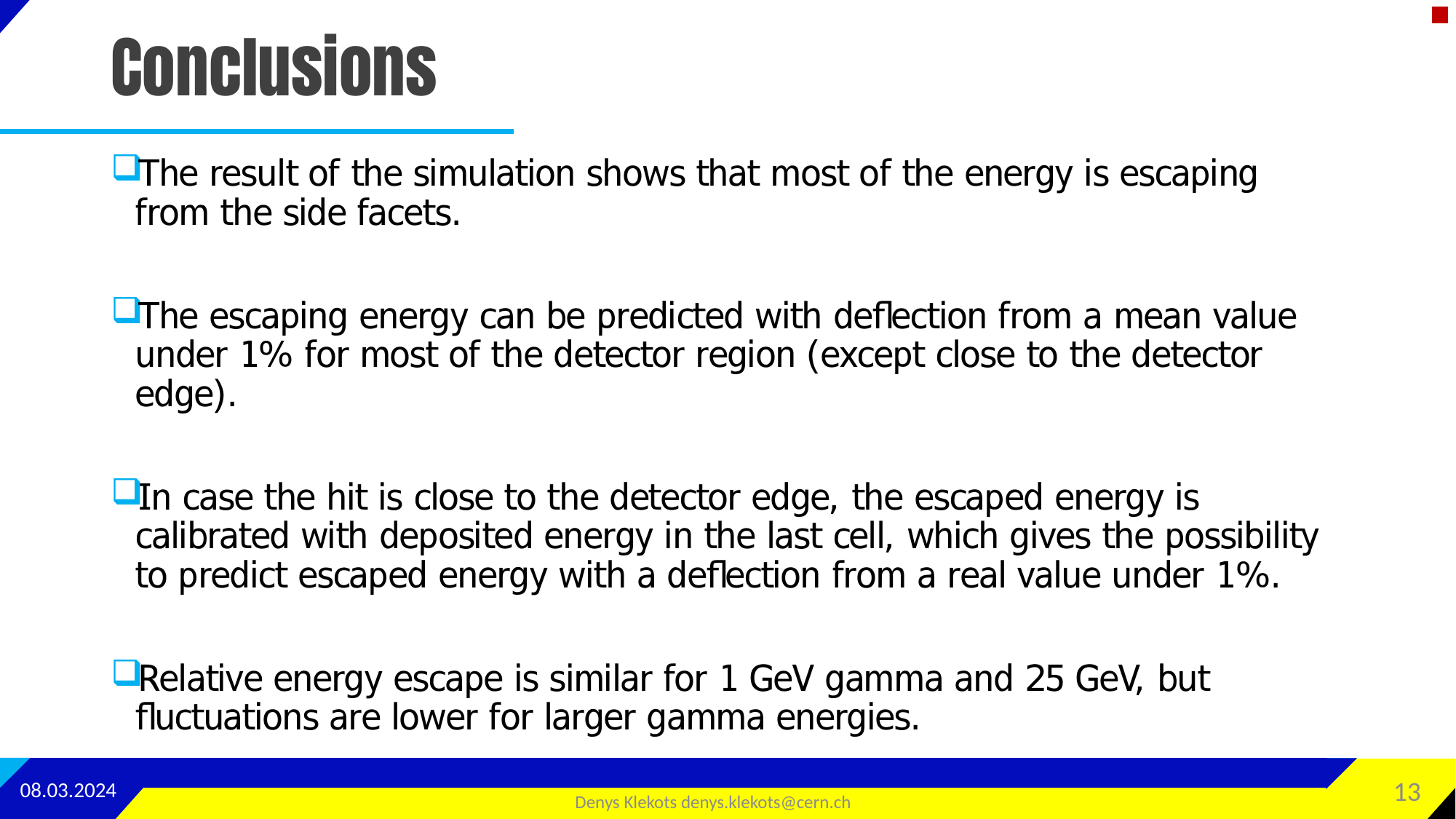

# Conclusions
The result of the simulation shows that most of the energy is escaping from the side facets.

The escaping energy can be predicted with deflection from a mean value under 1% for most of the detector region (except close to the detector edge).

In case the hit is close to the detector edge, the escaped energy is calibrated with deposited energy in the last cell, which gives the possibility to predict escaped energy with a deflection from a real value under 1%.

Relative energy escape is similar for 1 GeV gamma and 25 GeV, but fluctuations are lower for larger gamma energies.

08.03.2024
13
Denys Klekots denys.klekots@cern.ch